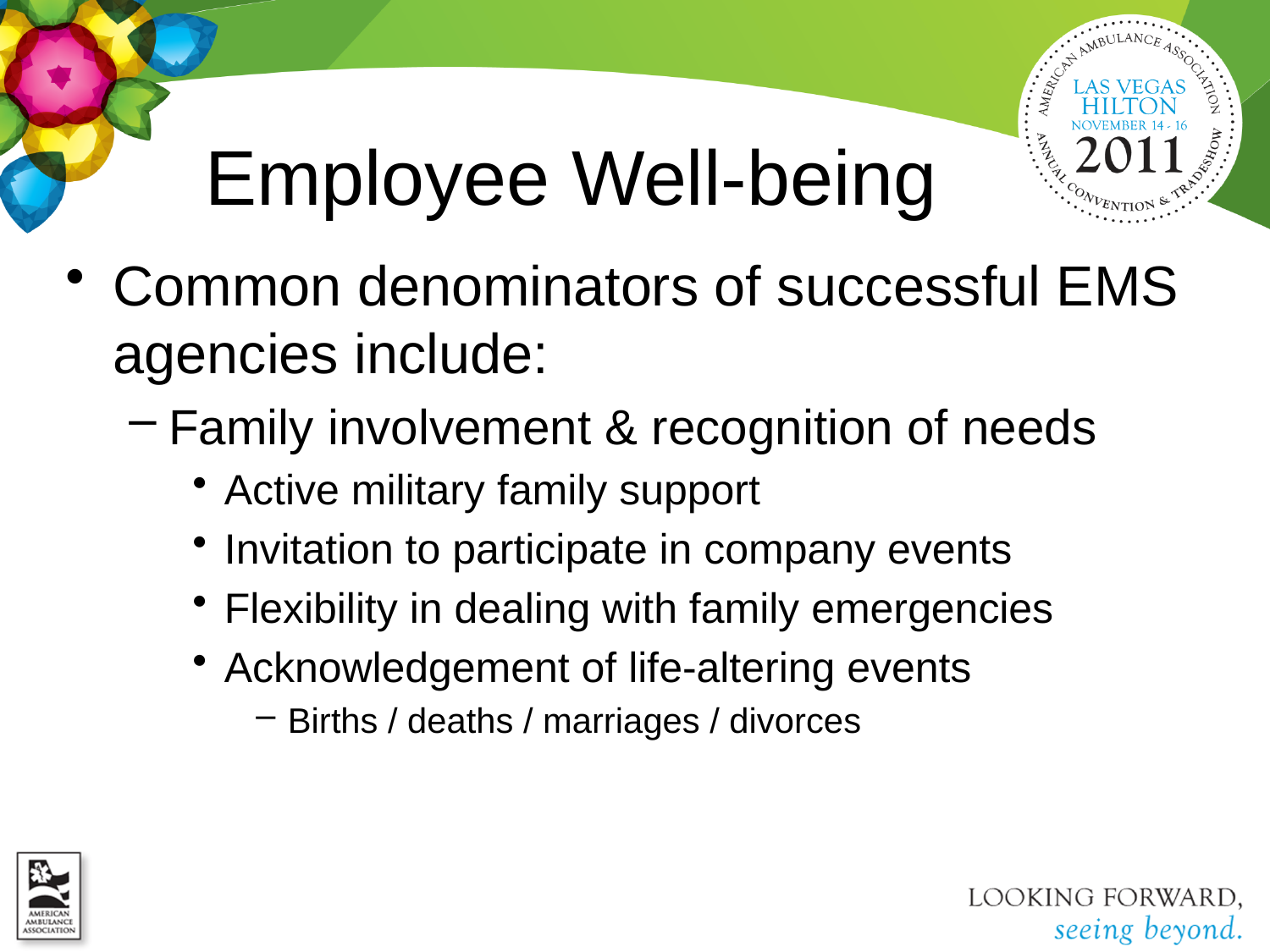

# Employee Well-being
Common denominators of successful EMS agencies include:
Family involvement & recognition of needs
Active military family support
Invitation to participate in company events
Flexibility in dealing with family emergencies
Acknowledgement of life-altering events
Births / deaths / marriages / divorces